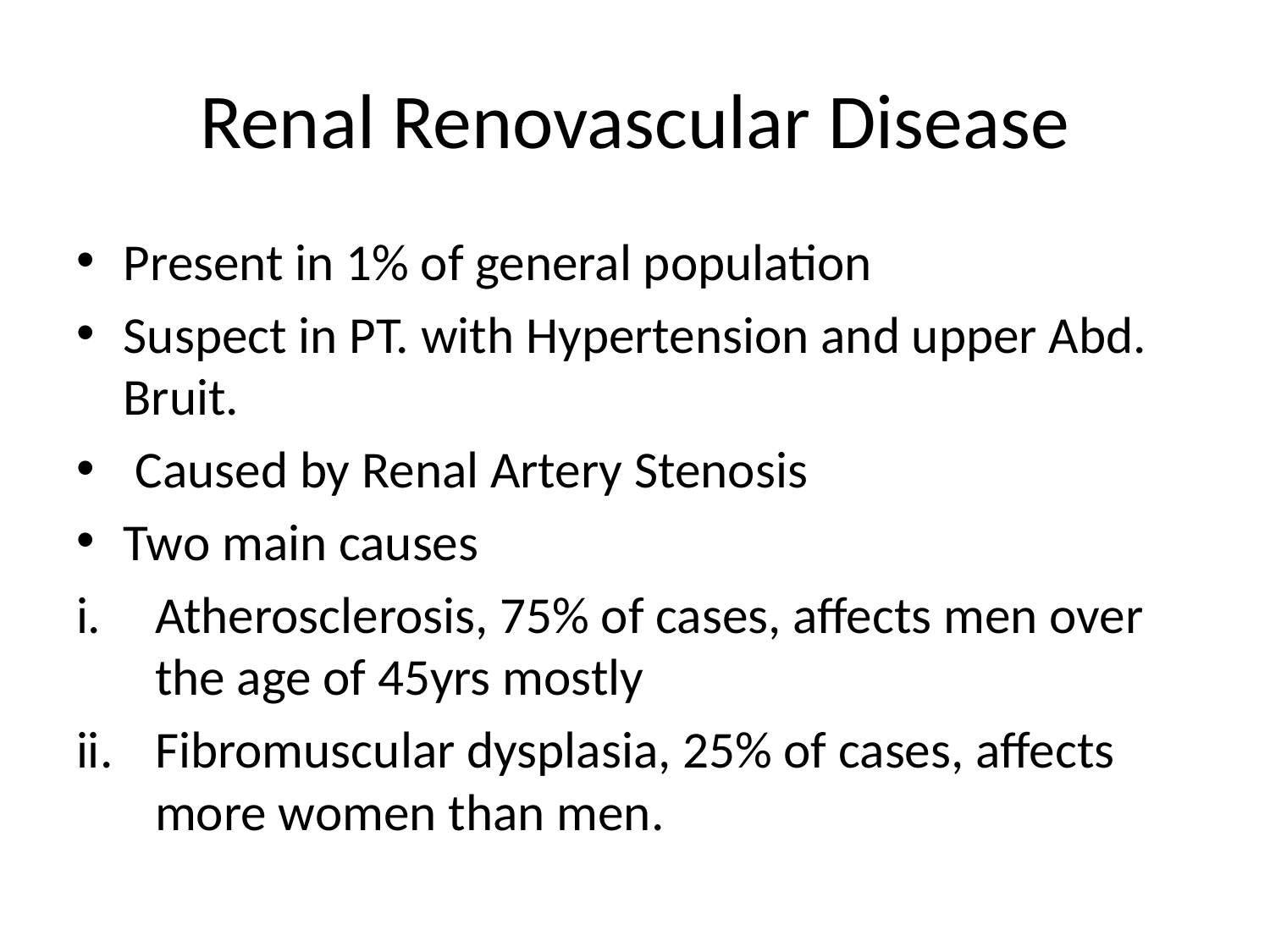

# Renal Renovascular Disease
Present in 1% of general population
Suspect in PT. with Hypertension and upper Abd. Bruit.
 Caused by Renal Artery Stenosis
Two main causes
Atherosclerosis, 75% of cases, affects men over the age of 45yrs mostly
Fibromuscular dysplasia, 25% of cases, affects more women than men.